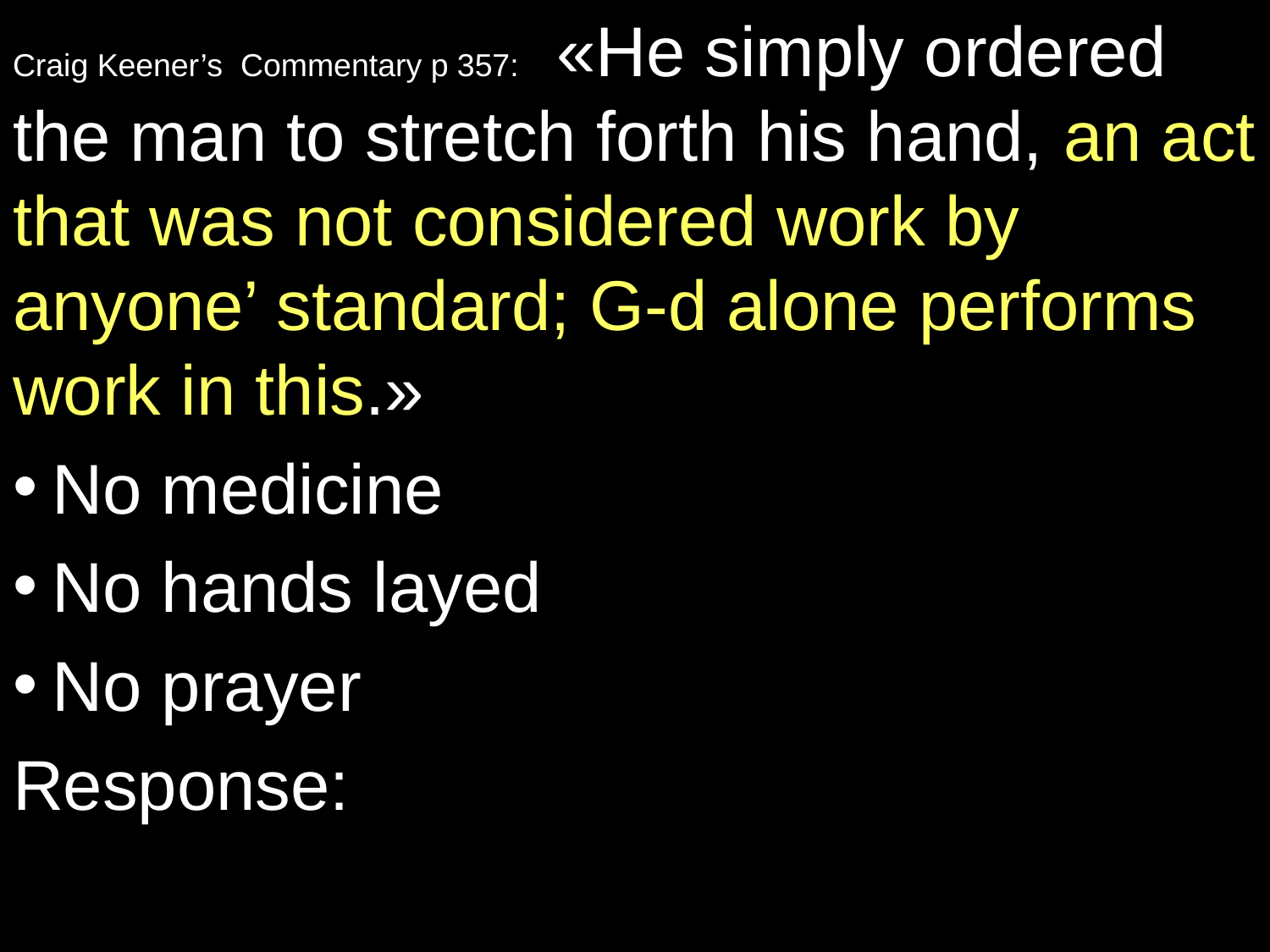

Craig Keener’s  Commentary p 357:   «He simply ordered the man to stretch forth his hand, an act that was not considered work by anyone’ standard; G-d alone performs work in this.»
No medicine
No hands layed
No prayer
Response: